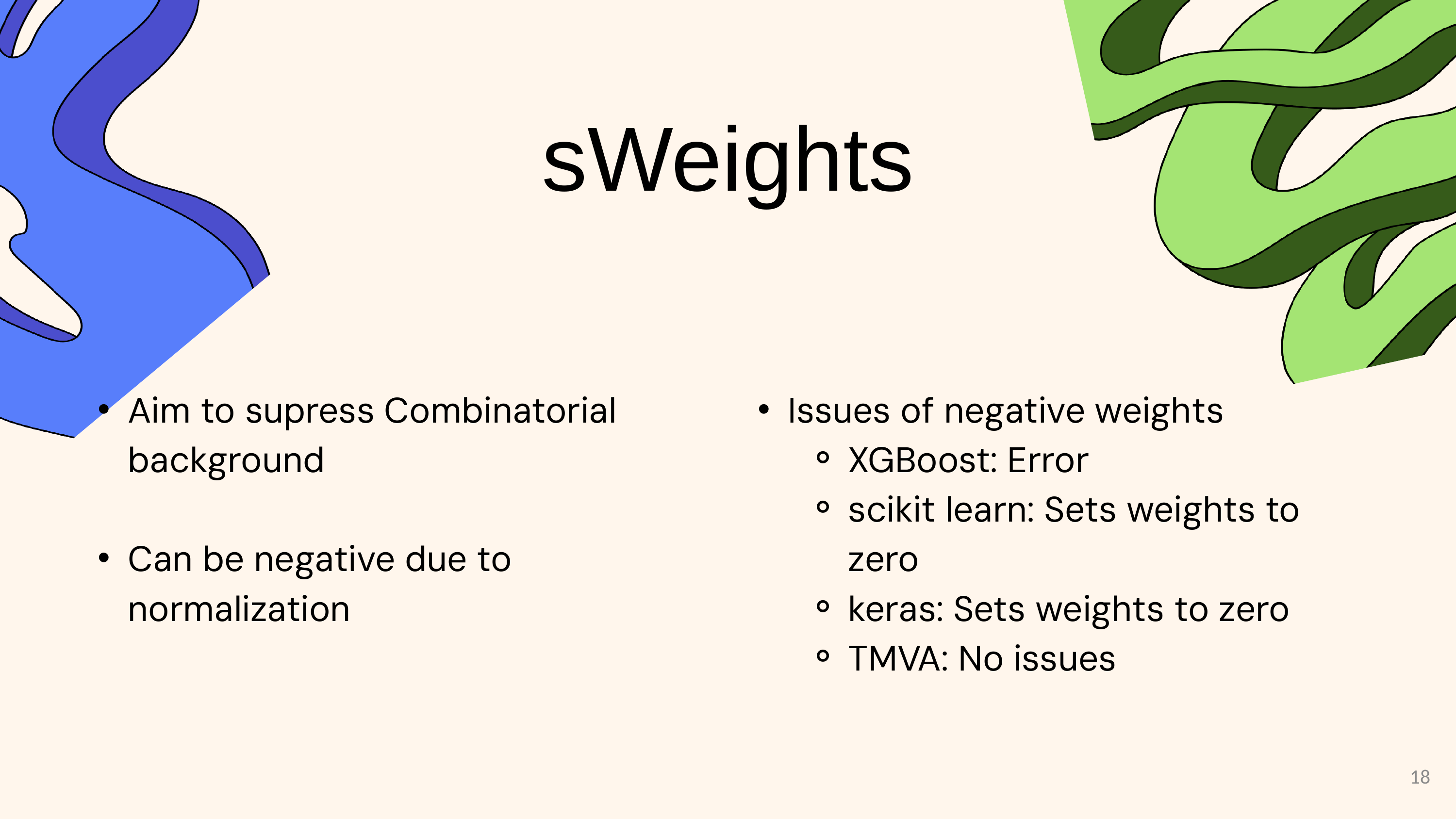

sWeights
Aim to supress Combinatorial background

Can be negative due to normalization

Issues of negative weights
XGBoost: Error
scikit learn: Sets weights to zero
keras: Sets weights to zero
TMVA: No issues
18